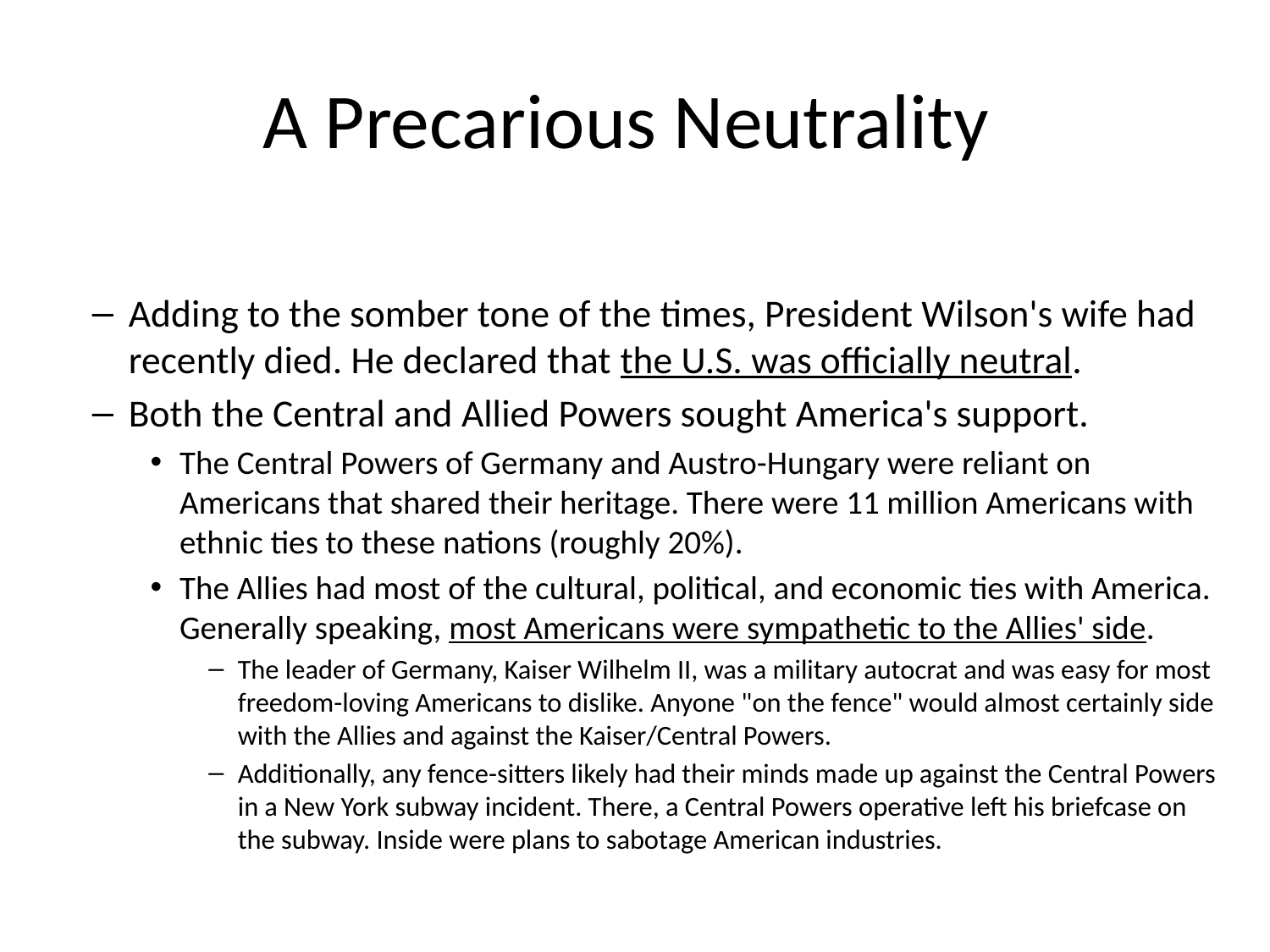

# A Precarious Neutrality

Adding to the somber tone of the times, President Wilson's wife had recently died. He declared that the U.S. was officially neutral.
Both the Central and Allied Powers sought America's support.
The Central Powers of Germany and Austro-Hungary were reliant on Americans that shared their heritage. There were 11 million Americans with ethnic ties to these nations (roughly 20%).
The Allies had most of the cultural, political, and economic ties with America. Generally speaking, most Americans were sympathetic to the Allies' side.
The leader of Germany, Kaiser Wilhelm II, was a military autocrat and was easy for most freedom-loving Americans to dislike. Anyone "on the fence" would almost certainly side with the Allies and against the Kaiser/Central Powers.
Additionally, any fence-sitters likely had their minds made up against the Central Powers in a New York subway incident. There, a Central Powers operative left his briefcase on the subway. Inside were plans to sabotage American industries.